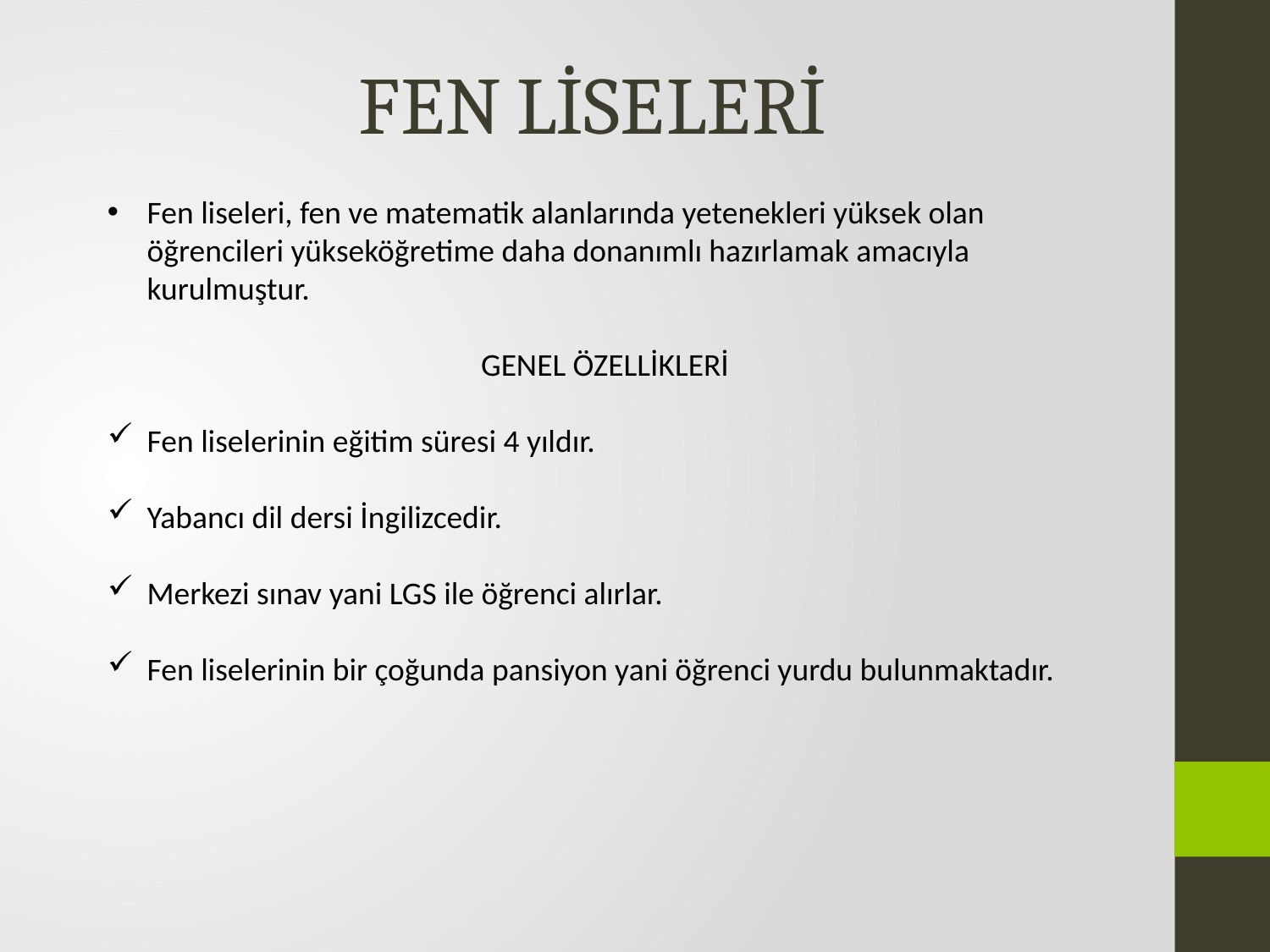

# FEN LİSELERİ

Fen liseleri, fen ve matematik alanlarında yetenekleri yüksek olan öğrencileri yükseköğretime daha donanımlı hazırlamak amacıyla kurulmuştur.

GENEL ÖZELLİKLERİ

Fen liselerinin eğitim süresi 4 yıldır.

Yabancı dil dersi İngilizcedir.

Merkezi sınav yani LGS ile öğrenci alırlar.

Fen liselerinin bir çoğunda pansiyon yani öğrenci yurdu bulunmaktadır.